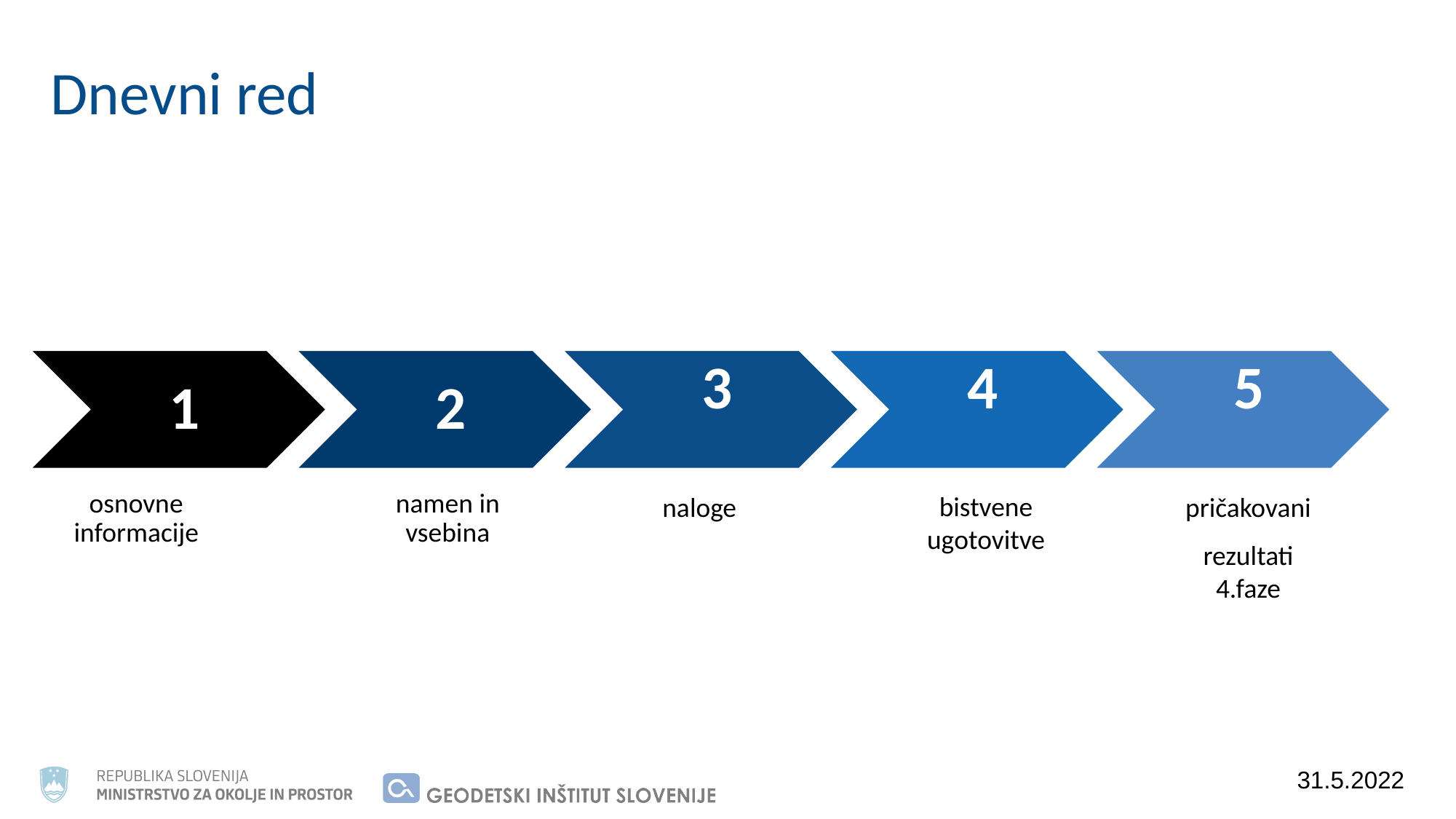

# Dnevni red
1
2
3
4
5
bistvene ugotovitve
osnovne informacije
namen in vsebina
pričakovani
rezultati 4.faze
naloge
31.5.2022